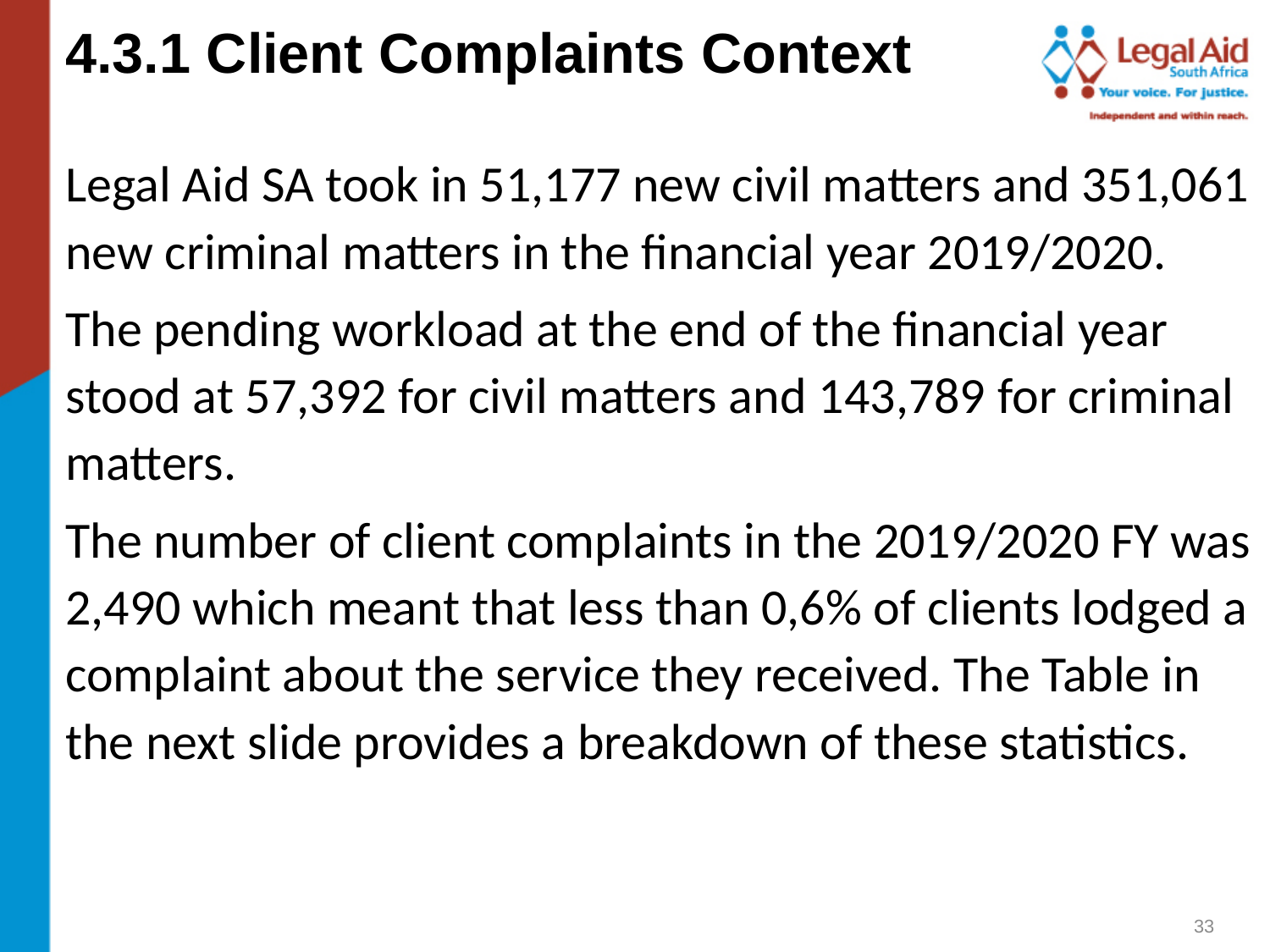

4.3.1 Client Complaints Context
Legal Aid SA took in 51,177 new civil matters and 351,061 new criminal matters in the financial year 2019/2020.
The pending workload at the end of the financial year stood at 57,392 for civil matters and 143,789 for criminal matters.
The number of client complaints in the 2019/2020 FY was 2,490 which meant that less than 0,6% of clients lodged a complaint about the service they received. The Table in the next slide provides a breakdown of these statistics.

33